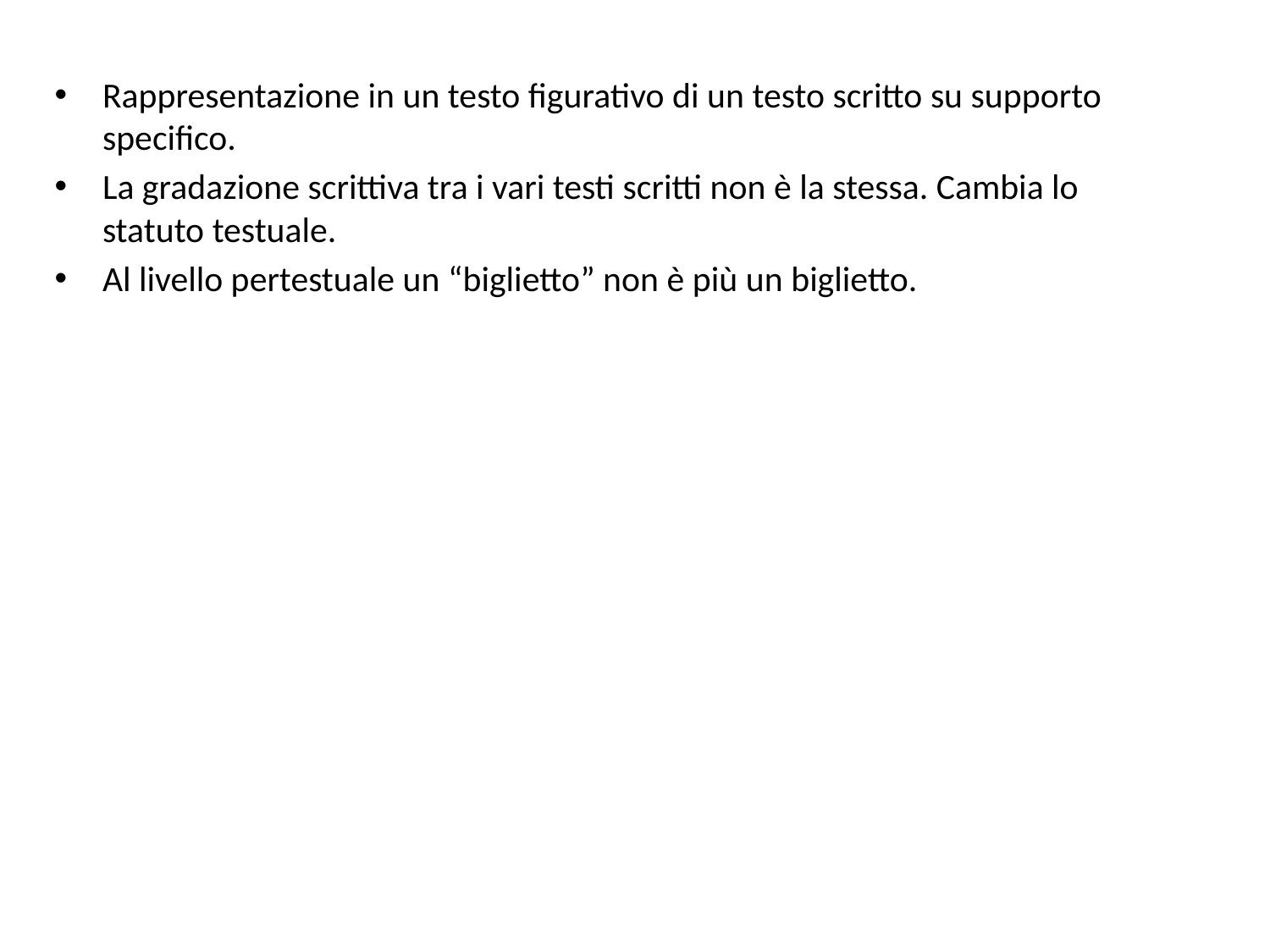

Rappresentazione in un testo figurativo di un testo scritto su supporto specifico.
La gradazione scrittiva tra i vari testi scritti non è la stessa. Cambia lo statuto testuale.
Al livello pertestuale un “biglietto” non è più un biglietto.